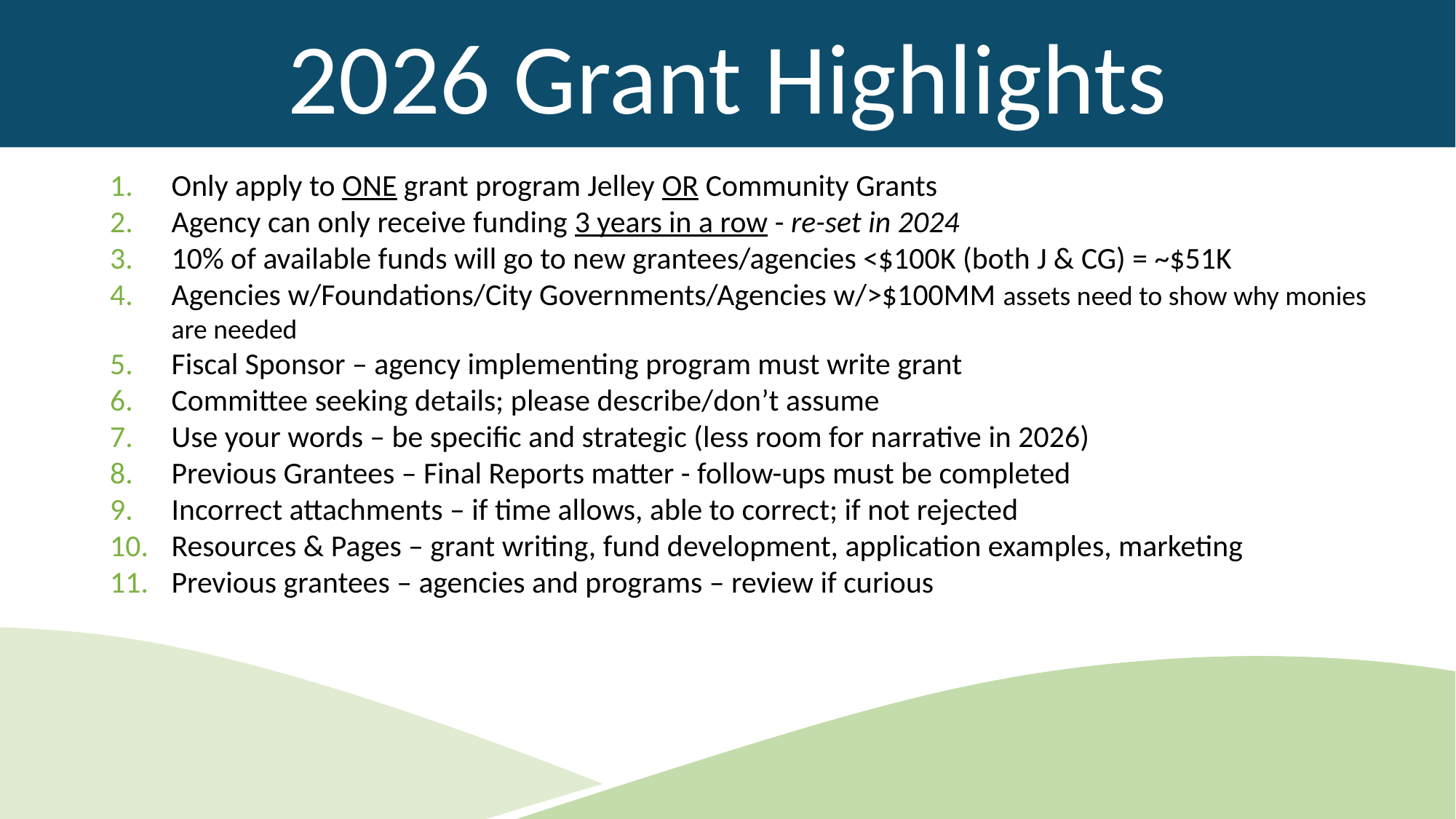

2026 Grant Highlights
Only apply to ONE grant program Jelley OR Community Grants
Agency can only receive funding 3 years in a row - re-set in 2024
10% of available funds will go to new grantees/agencies <$100K (both J & CG) = ~$51K
Agencies w/Foundations/City Governments/Agencies w/>$100MM assets need to show why monies are needed
Fiscal Sponsor – agency implementing program must write grant
Committee seeking details; please describe/don’t assume
Use your words – be specific and strategic (less room for narrative in 2026)
Previous Grantees – Final Reports matter - follow-ups must be completed
Incorrect attachments – if time allows, able to correct; if not rejected
Resources & Pages – grant writing, fund development, application examples, marketing
Previous grantees – agencies and programs – review if curious